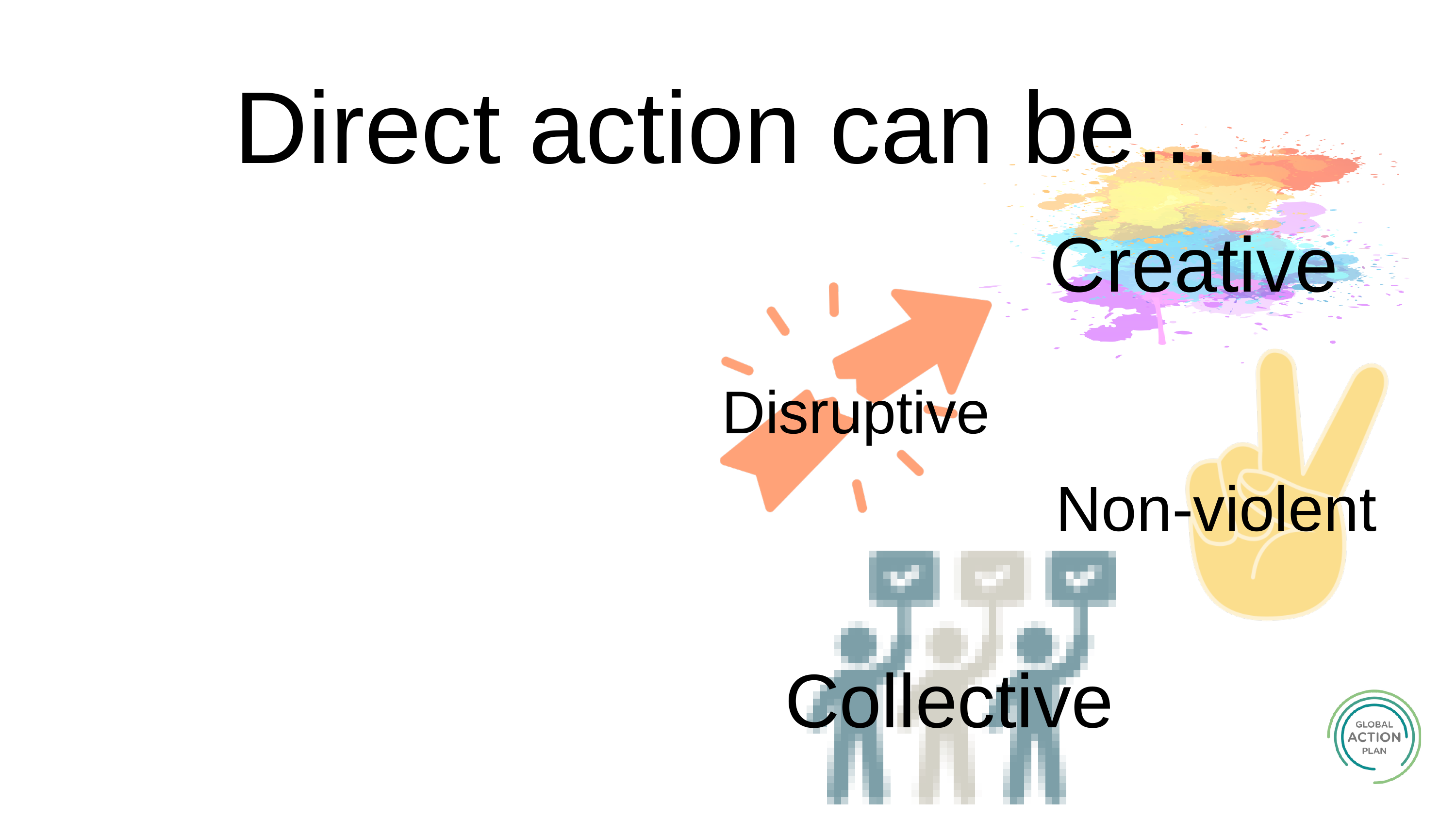

Direct action can be...

Creative

Disruptive

Non-violent

Collective